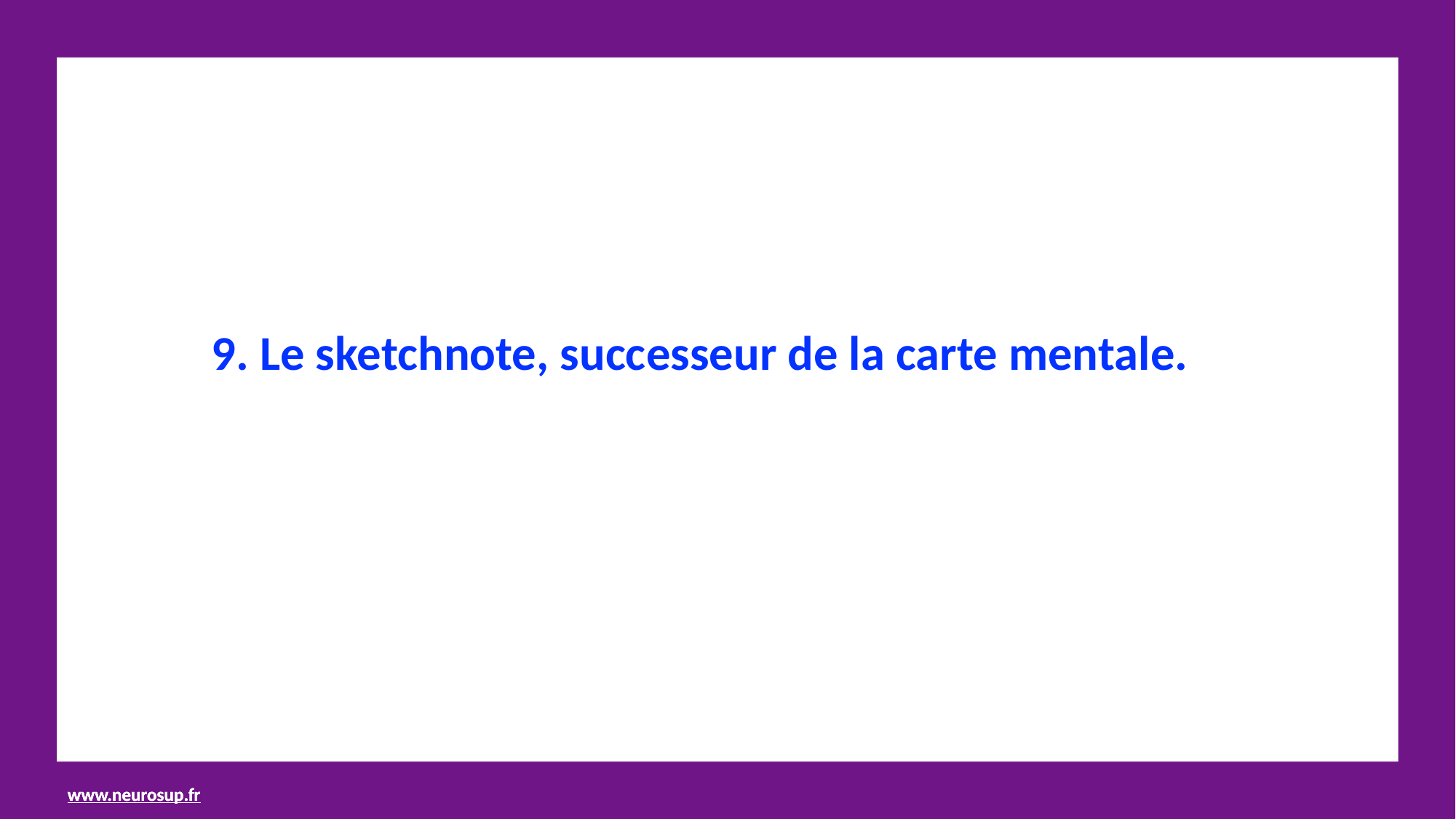

9. Le sketchnote, successeur de la carte mentale.
www.neurosup.fr
www.neurosup.fr
www.neurosup.fr